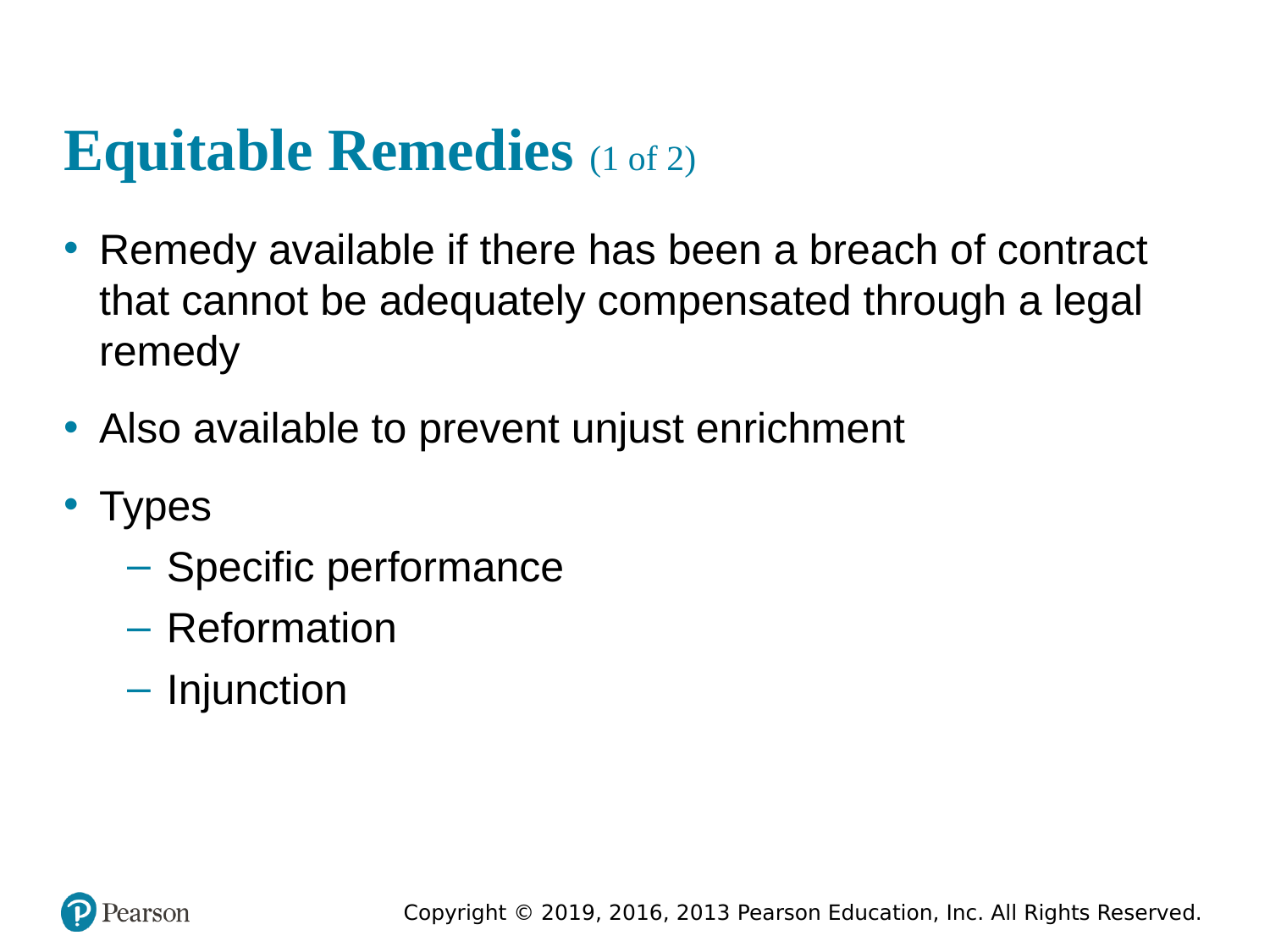

# Equitable Remedies (1 of 2)
Remedy available if there has been a breach of contract that cannot be adequately compensated through a legal remedy
Also available to prevent unjust enrichment
Types
Specific performance
Reformation
Injunction